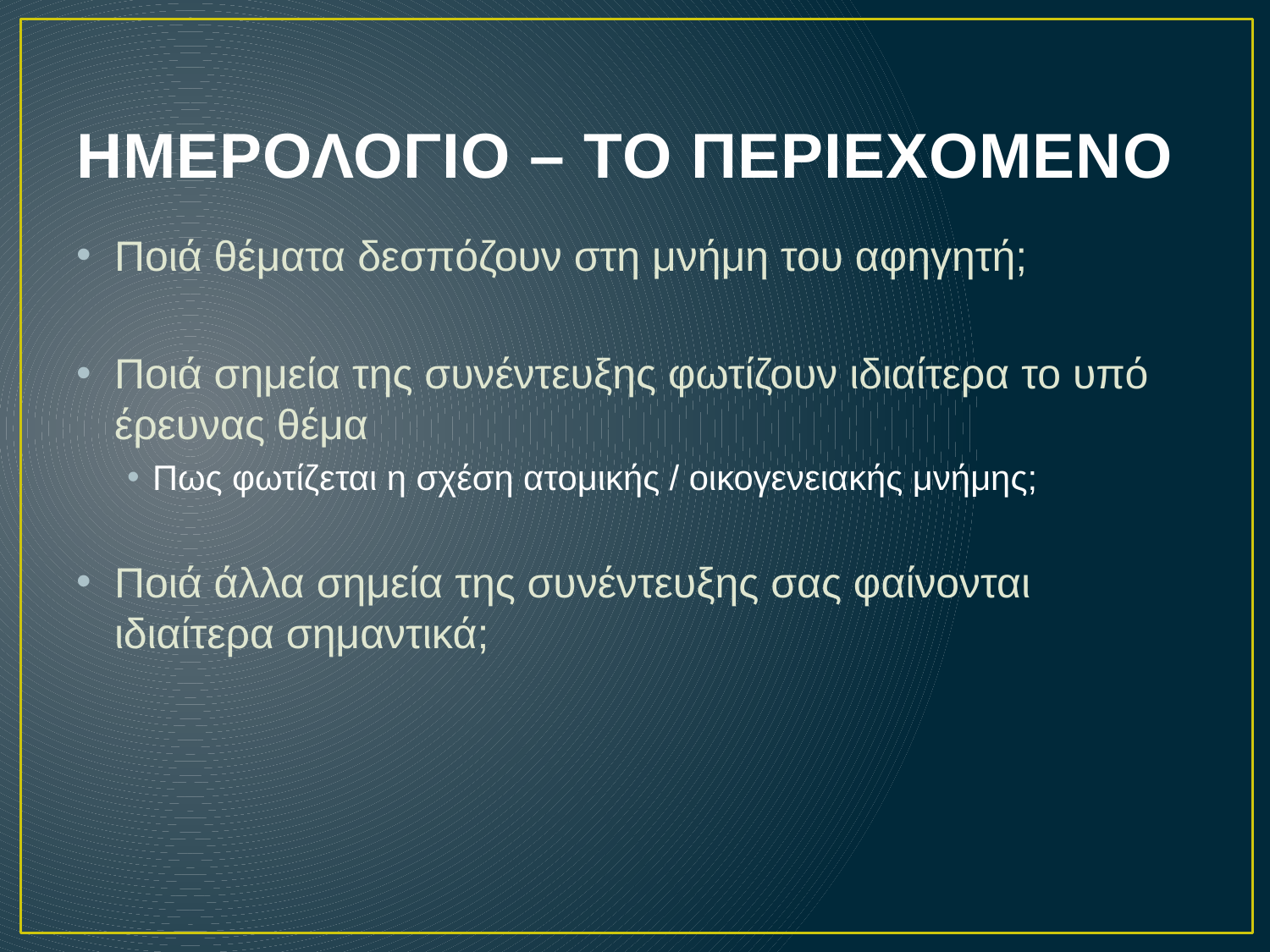

# ΗΜΕΡΟΛΟΓΙΟ – ΤΟ ΠΕΡΙΕΧΟΜΕΝΟ
Ποιά θέματα δεσπόζουν στη μνήμη του αφηγητή;

Ποιά σημεία της συνέντευξης φωτίζουν ιδιαίτερα το υπό έρευνας θέμα
Πως φωτίζεται η σχέση ατομικής / οικογενειακής μνήμης;

Ποιά άλλα σημεία της συνέντευξης σας φαίνονται ιδιαίτερα σημαντικά;